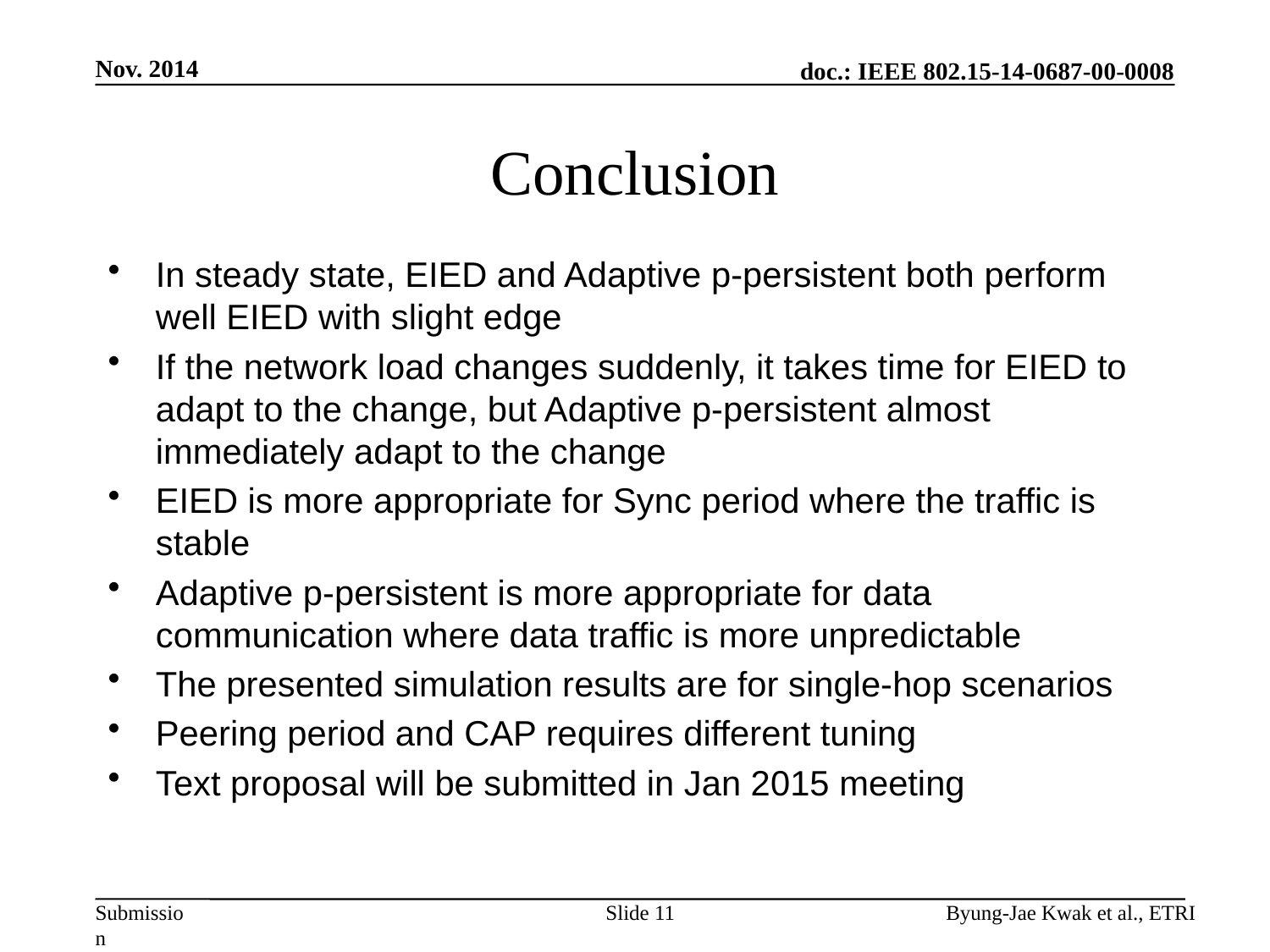

Nov. 2014
# Conclusion
In steady state, EIED and Adaptive p-persistent both perform well EIED with slight edge
If the network load changes suddenly, it takes time for EIED to adapt to the change, but Adaptive p-persistent almost immediately adapt to the change
EIED is more appropriate for Sync period where the traffic is stable
Adaptive p-persistent is more appropriate for data communication where data traffic is more unpredictable
The presented simulation results are for single-hop scenarios
Peering period and CAP requires different tuning
Text proposal will be submitted in Jan 2015 meeting
Slide 11
Byung-Jae Kwak et al., ETRI